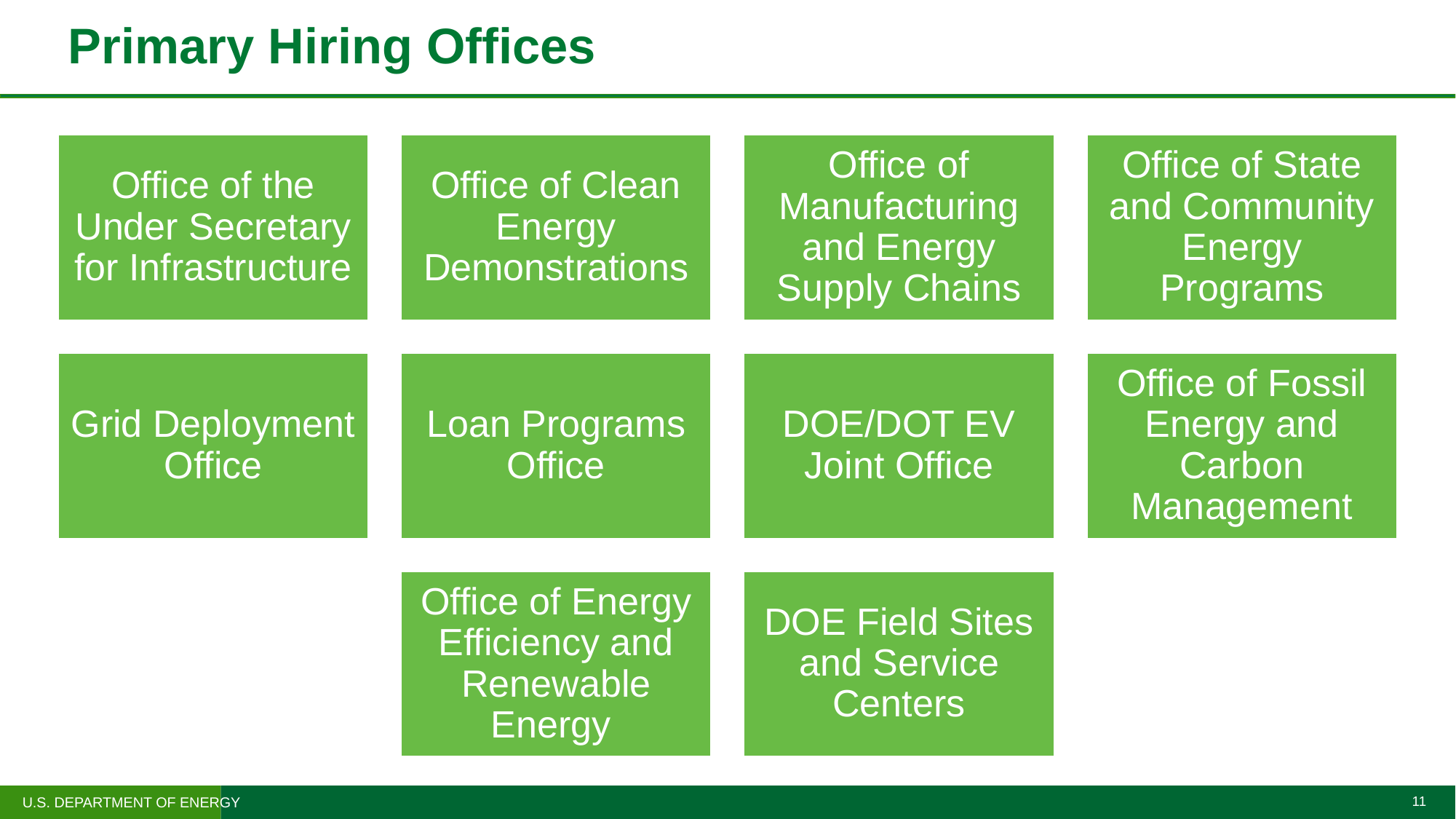

# Primary Hiring Offices

Office of the Under Secretary for Infrastructure

Office of Clean Energy Demonstrations

Office of Manufacturing and Energy Supply Chains

Office of State and Community Energy Programs

Grid Deployment Office

Loan Programs Office

DOE/DOT EV Joint Office

Office of Fossil Energy and Carbon Management

Office of Energy Efficiency and Renewable Energy

DOE Field Sites and Service Centers